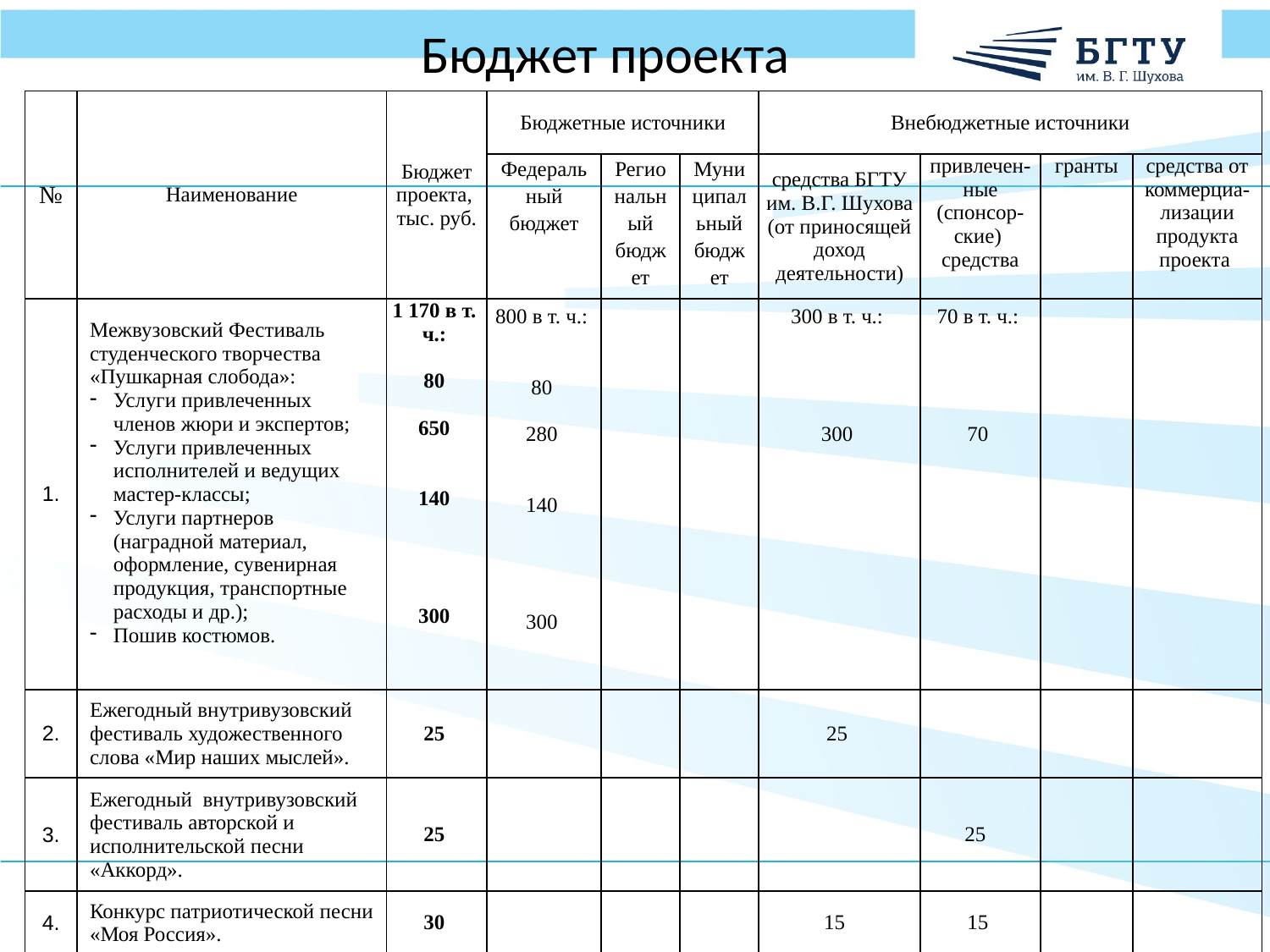

Бюджет проекта
| № | Наименование | Бюджет проекта, тыс. руб. | Бюджетные источники |  |  | Внебюджетные источники |  |  |  |
| --- | --- | --- | --- | --- | --- | --- | --- | --- | --- |
|  |  |  | Федеральный бюджет | Региональный бюджет | Муниципальный бюджет | средства БГТУ им. В.Г. Шухова (от приносящей доход деятельности) | привлечен-ные (спонсор-ские) средства | гранты | средства от коммерциа-лизации продукта проекта |
| 1. | Межвузовский Фестиваль студенческого творчества «Пушкарная слобода»: Услуги привлеченных членов жюри и экспертов; Услуги привлеченных исполнителей и ведущих мастер-классы; Услуги партнеров (наградной материал, оформление, сувенирная продукция, транспортные расходы и др.); Пошив костюмов. | 1 170 в т. ч.: 80 650 140 300 | 800 в т. ч.: 80 280 140 300 |  |  | 300 в т. ч.: 300 | 70 в т. ч.: 70 |  |  |
| 2. | Ежегодный внутривузовский фестиваль художественного слова «Мир наших мыслей». | 25 |  |  |  | 25 |  |  |  |
| 3. | Ежегодный внутривузовский фестиваль авторской и исполнительской песни «Аккорд». | 25 |  |  |  |  | 25 |  |  |
| 4. | Конкурс патриотической песни «Моя Россия». | 30 |  |  |  | 15 | 15 |  |  |